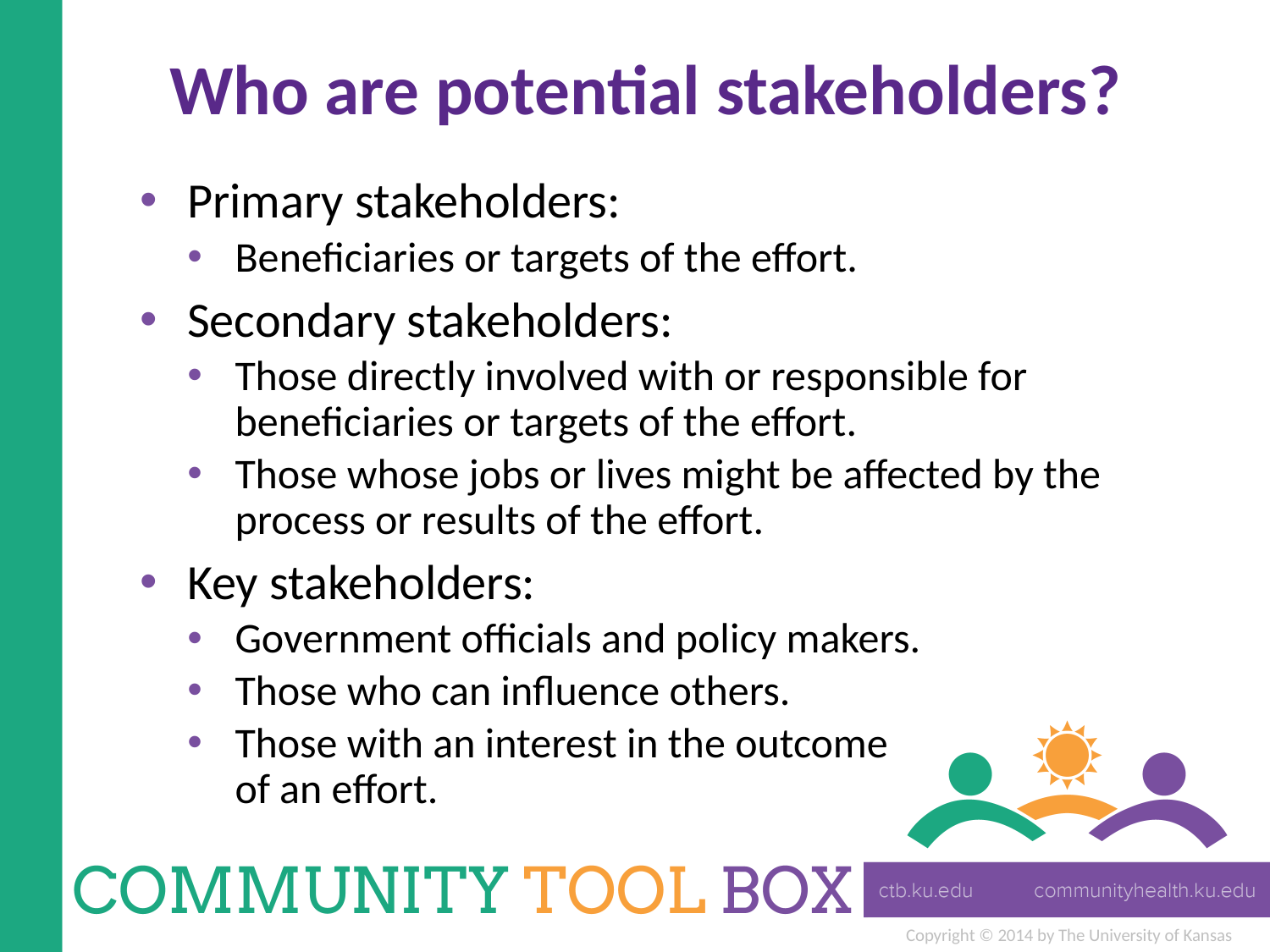

# Who are potential stakeholders?
Primary stakeholders:
Beneficiaries or targets of the effort.
Secondary stakeholders:
Those directly involved with or responsible for beneficiaries or targets of the effort.
Those whose jobs or lives might be affected by the process or results of the effort.
Key stakeholders:
Government officials and policy makers.
Those who can influence others.
Those with an interest in the outcome
of an effort.